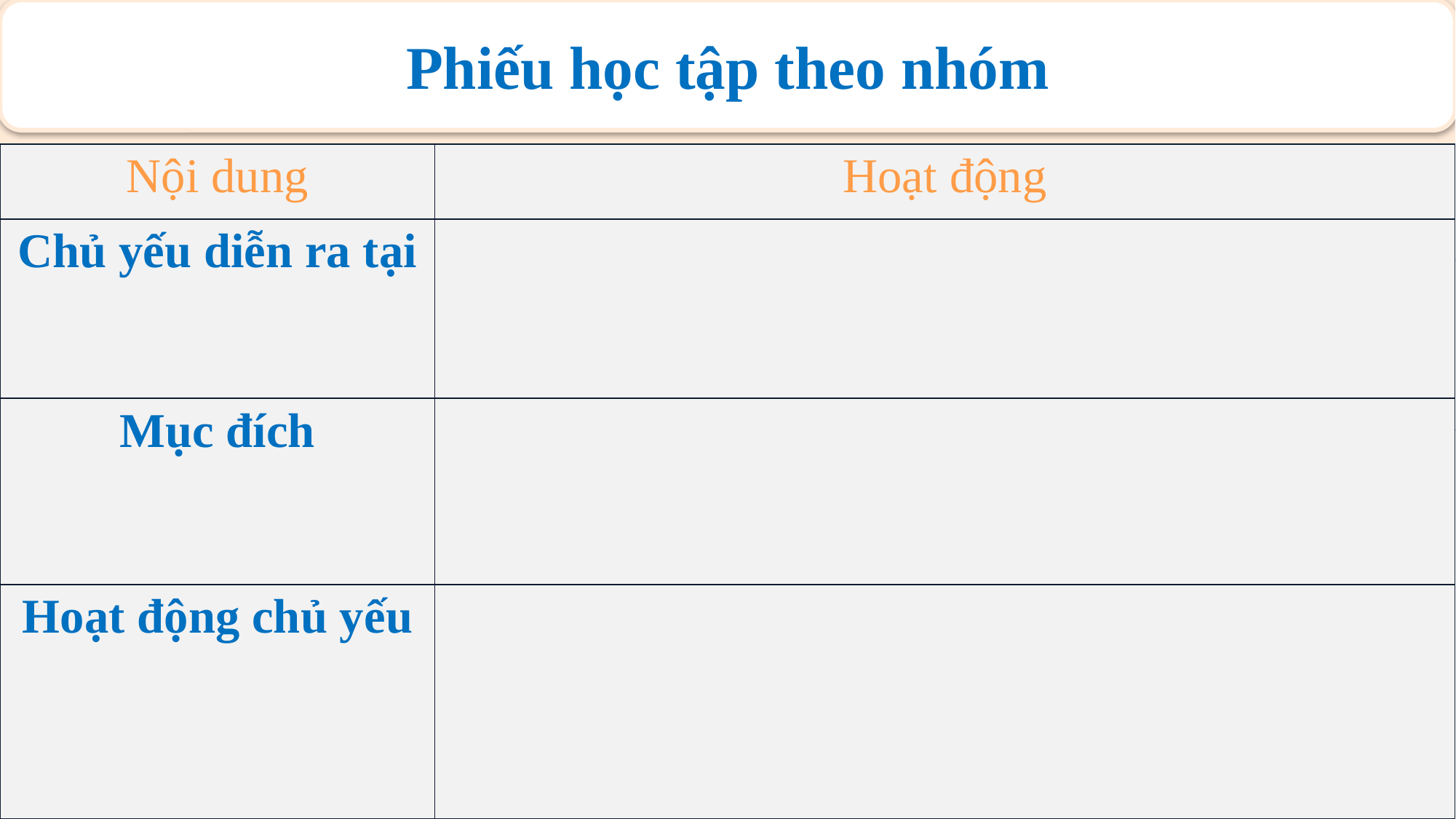

Phiếu học tập theo nhóm
| Nội dung | Hoạt động |
| --- | --- |
| Chủ yếu diễn ra tại |  |
| Mục đích |  |
| Hoạt động chủ yếu |  |